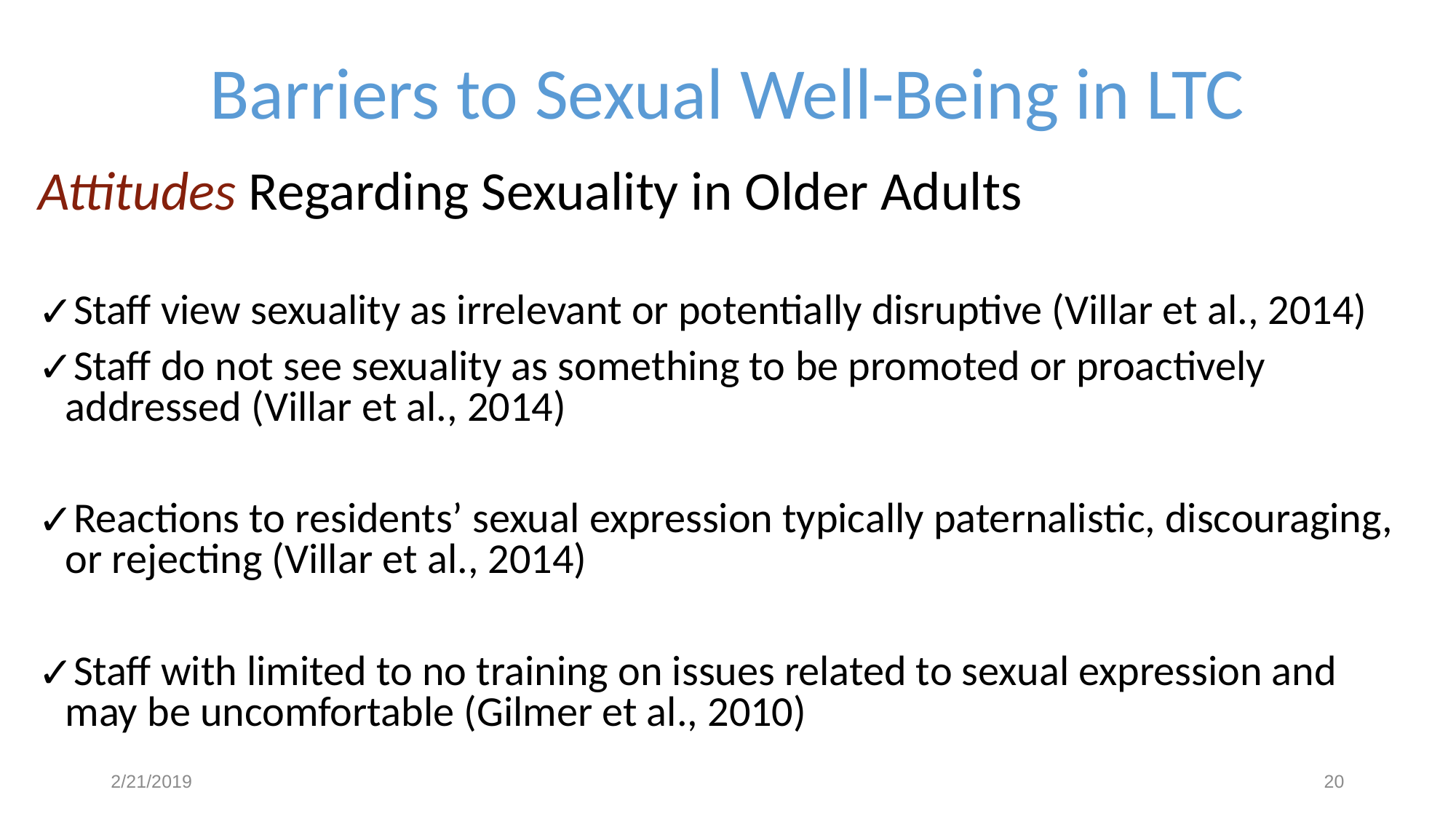

# Barriers to Sexual Well-Being in LTC
Attitudes Regarding Sexuality in Older Adults

Staff view sexuality as irrelevant or potentially disruptive (Villar et al., 2014)
Staff do not see sexuality as something to be promoted or proactively addressed (Villar et al., 2014)

Reactions to residents’ sexual expression typically paternalistic, discouraging, or rejecting (Villar et al., 2014)

Staff with limited to no training on issues related to sexual expression and may be uncomfortable (Gilmer et al., 2010)

2/21/2019
20